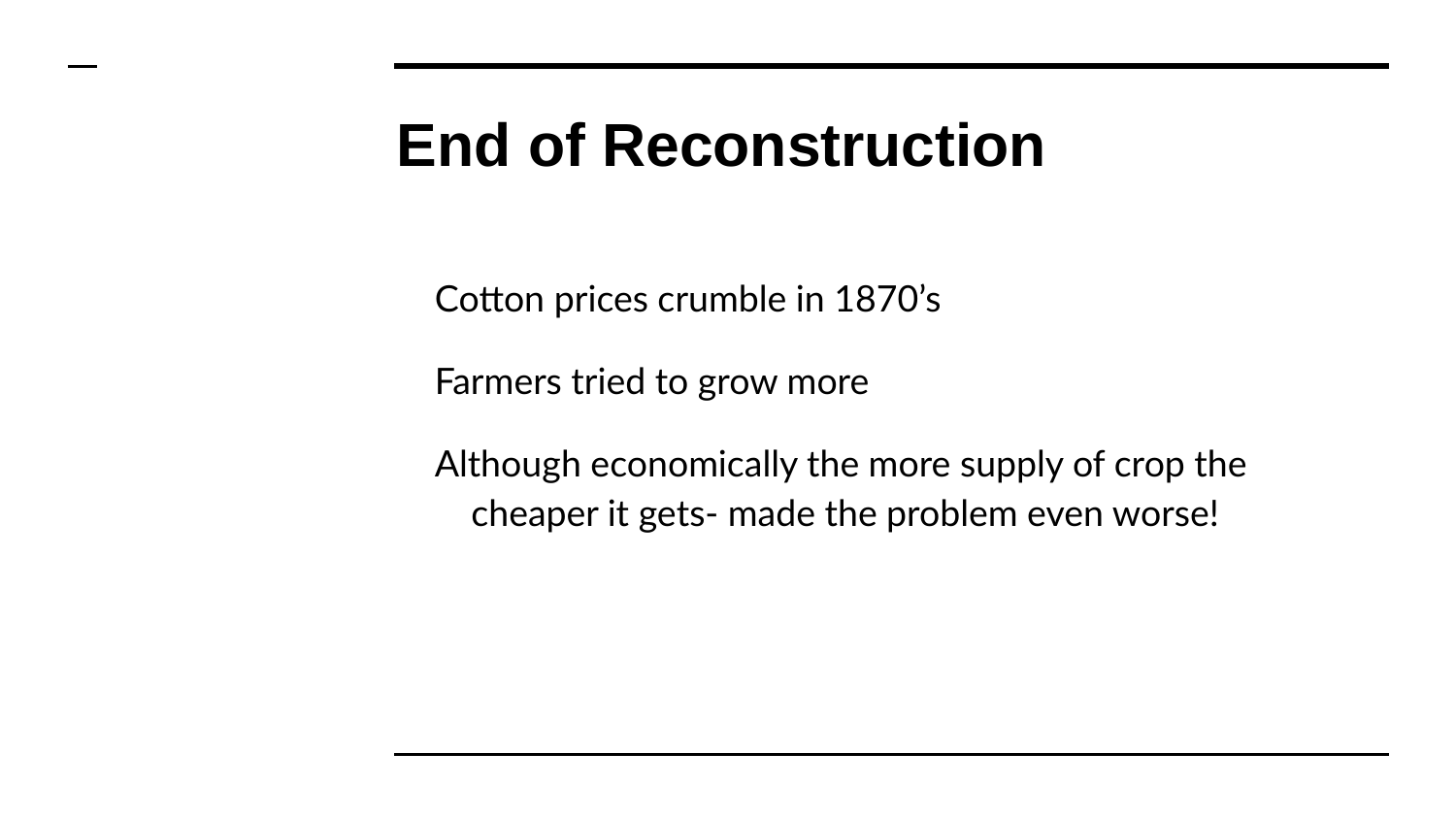

# End of Reconstruction
Cotton prices crumble in 1870’s
Farmers tried to grow more
Although economically the more supply of crop the cheaper it gets- made the problem even worse!